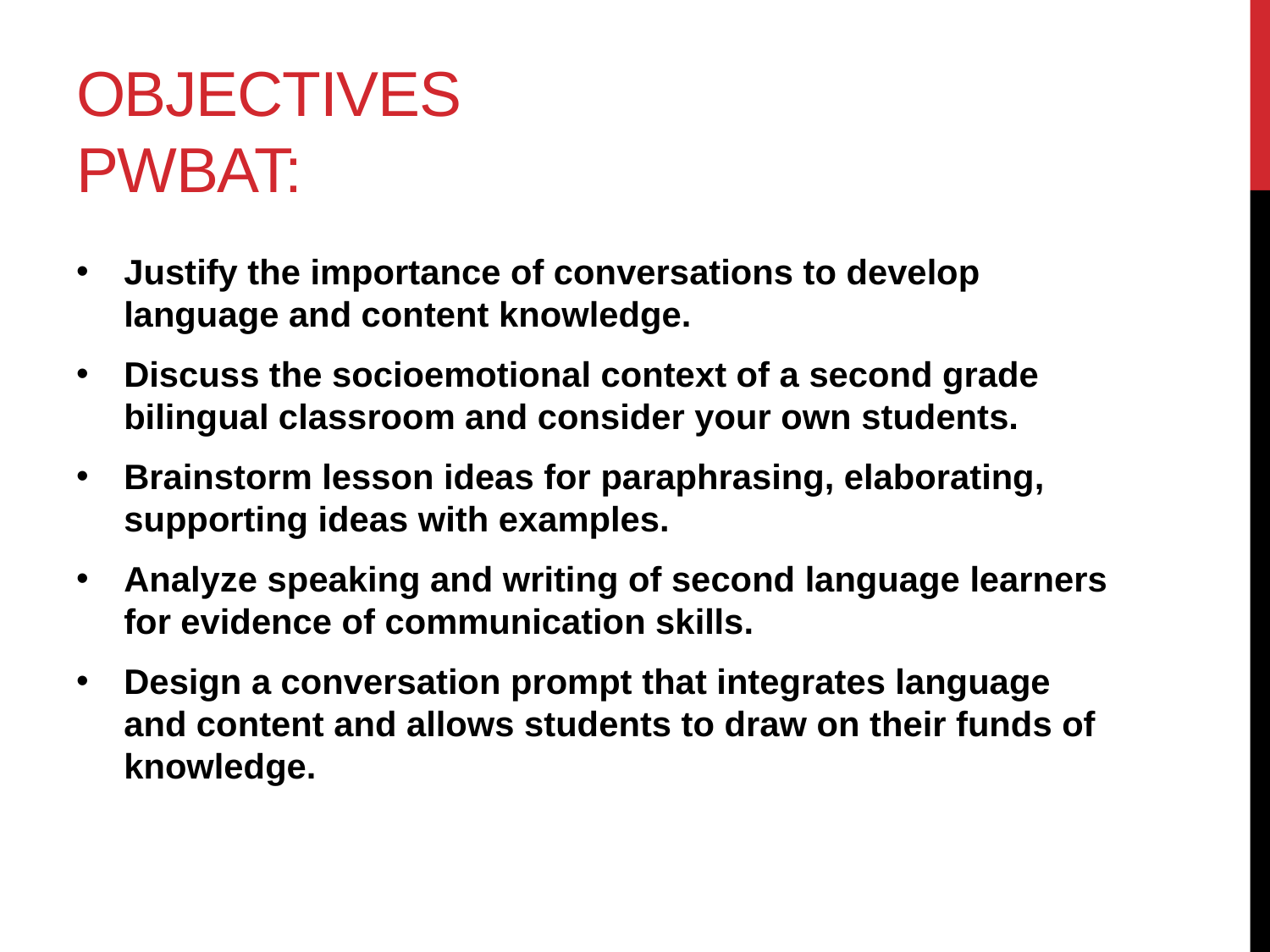

# Objectives PWBAT:
Justify the importance of conversations to develop language and content knowledge.
Discuss the socioemotional context of a second grade bilingual classroom and consider your own students.
Brainstorm lesson ideas for paraphrasing, elaborating, supporting ideas with examples.
Analyze speaking and writing of second language learners for evidence of communication skills.
Design a conversation prompt that integrates language and content and allows students to draw on their funds of knowledge.